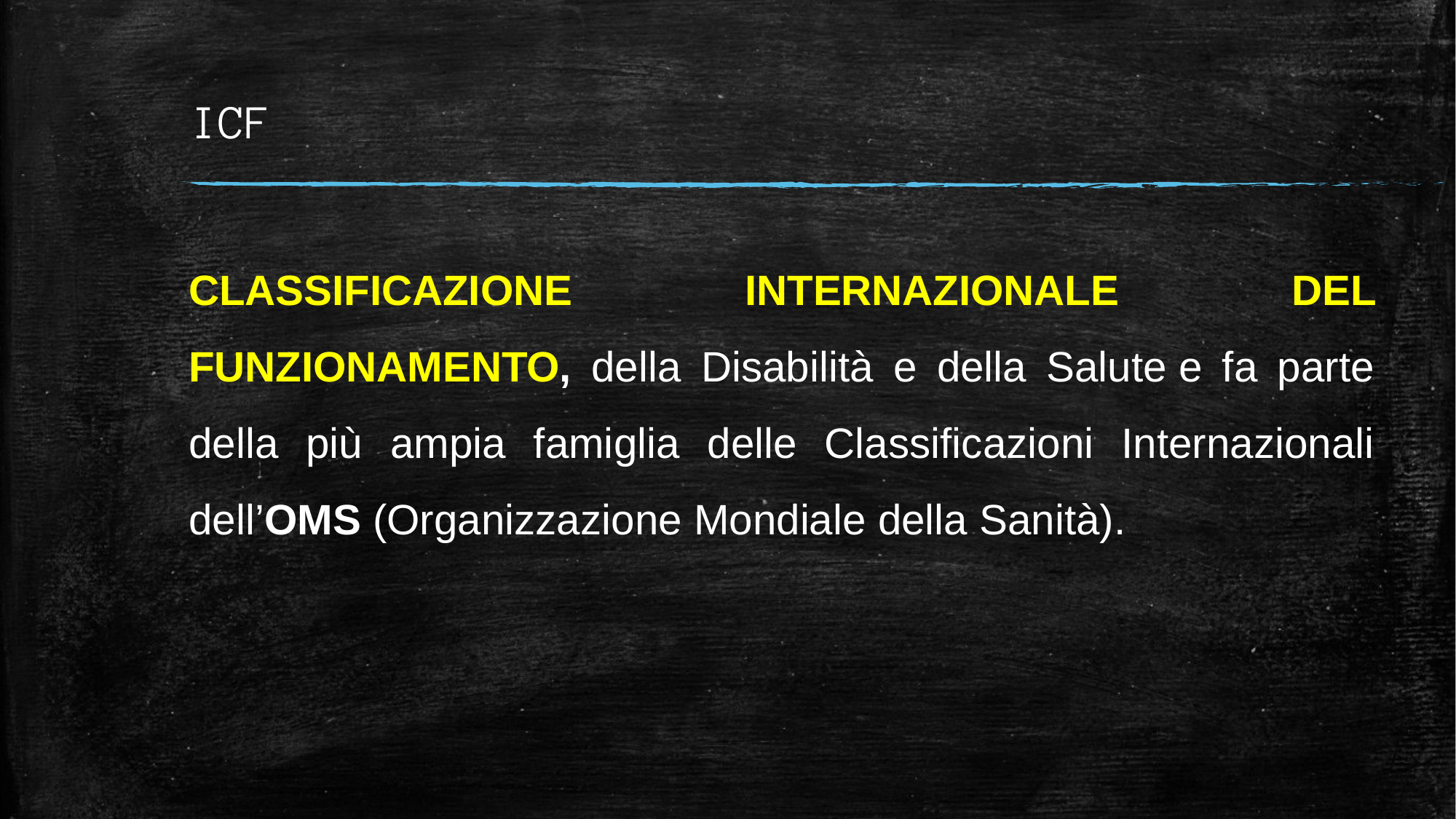

# ICF
	CLASSIFICAZIONE INTERNAZIONALE DEL FUNZIONAMENTO, della Disabilità e della Salute e fa parte della più ampia famiglia delle Classificazioni Internazionali dell’OMS (Organizzazione Mondiale della Sanità).